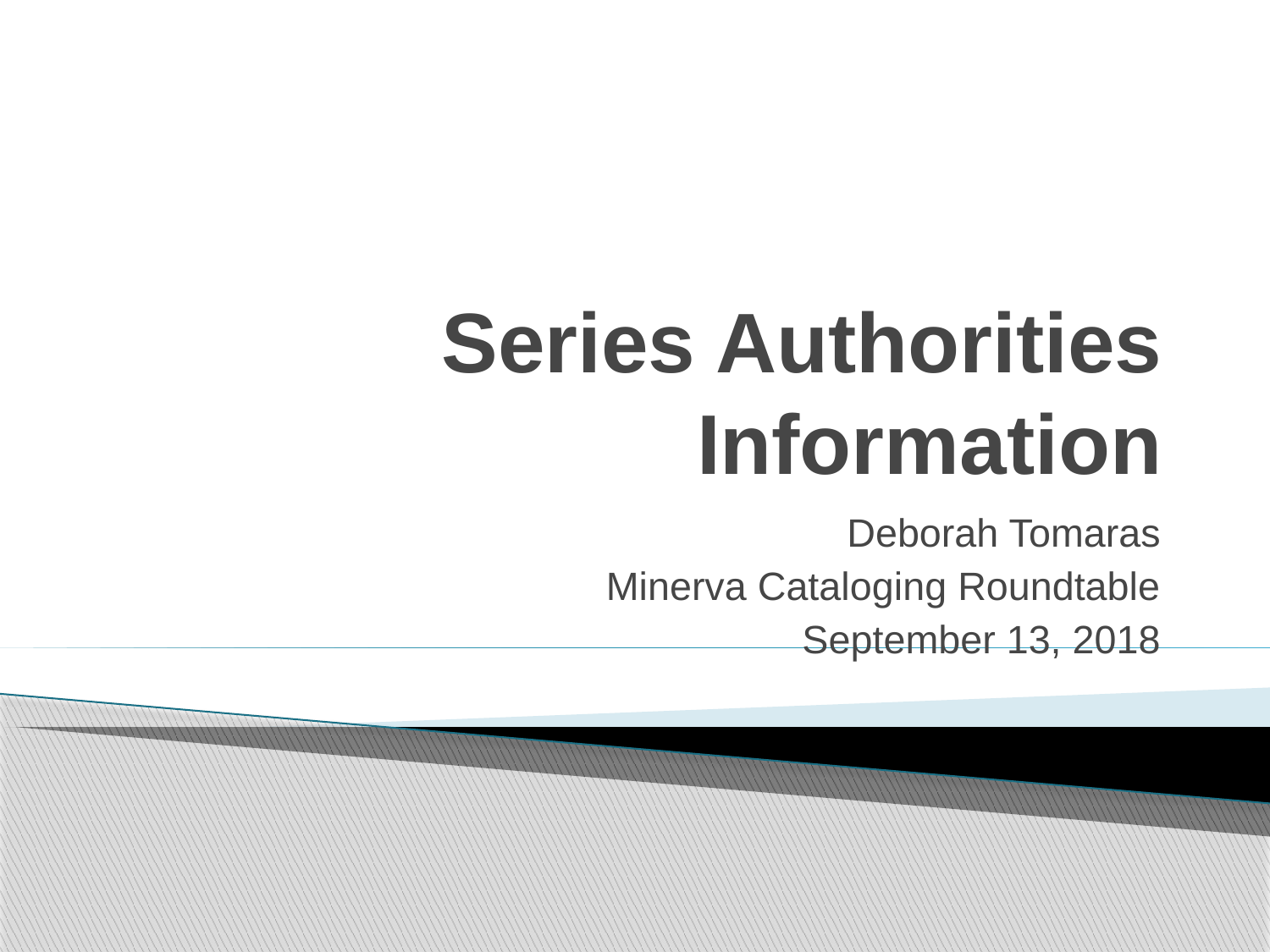

# Series Authorities Information
Deborah Tomaras
Minerva Cataloging Roundtable
September 13, 2018